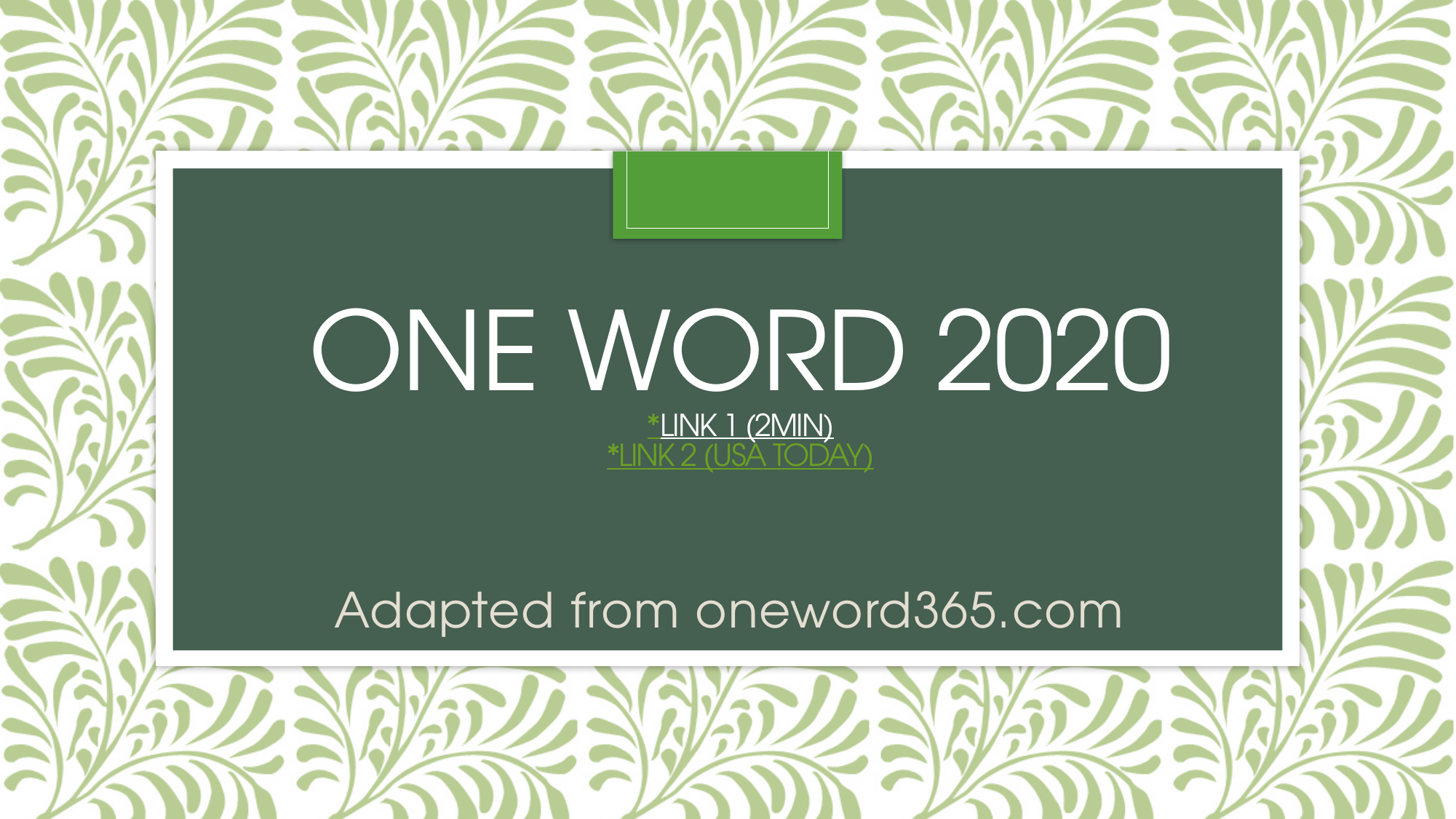

# One Word 2020 *Link 1 (2min) *Link 2 (USA Today)
Adapted from oneword365.com